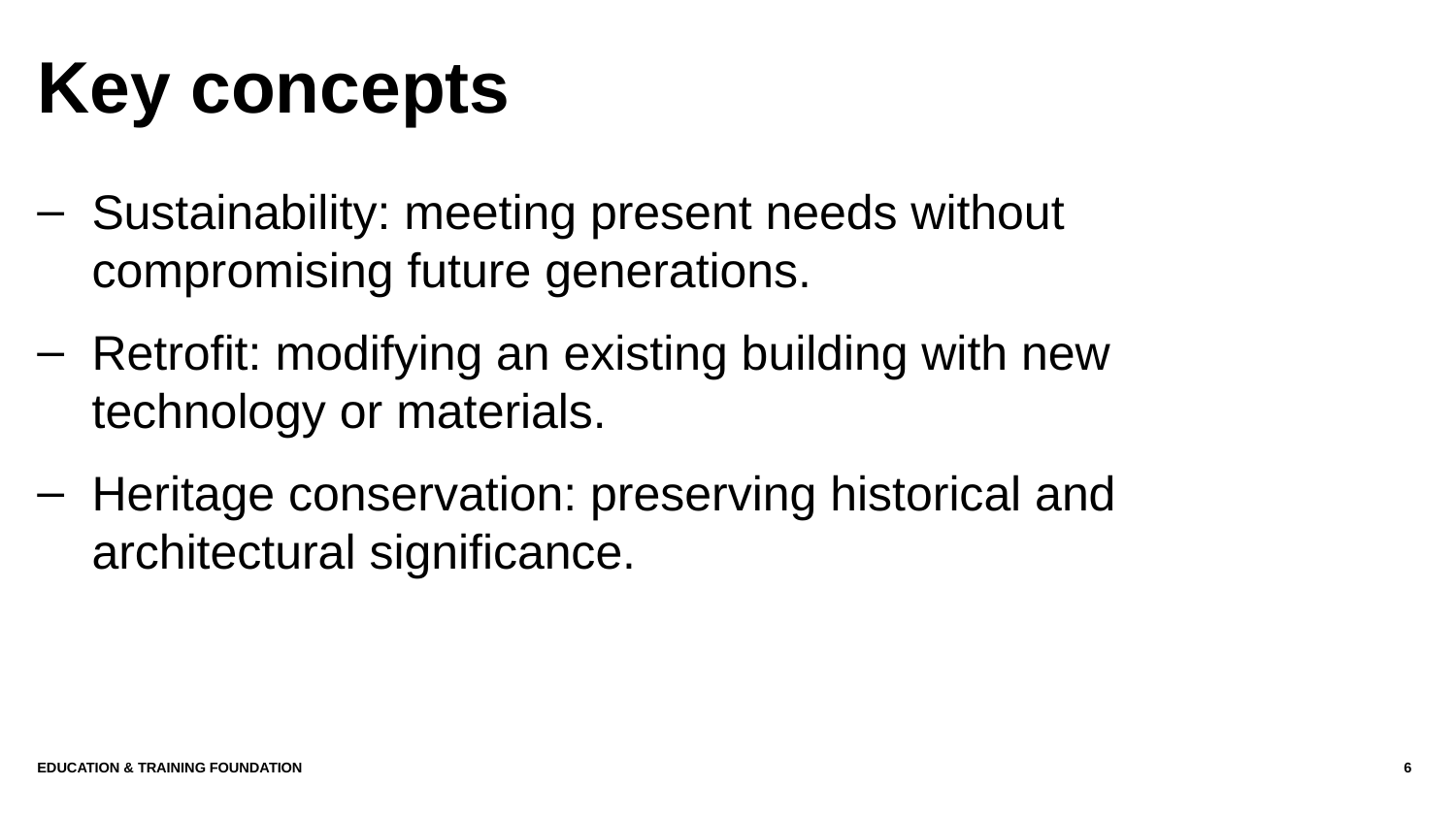

# Key concepts

Sustainability: meeting present needs without compromising future generations.
Retrofit: modifying an existing building with new technology or materials.
Heritage conservation: preserving historical and architectural significance.

Education & Training Foundation
6